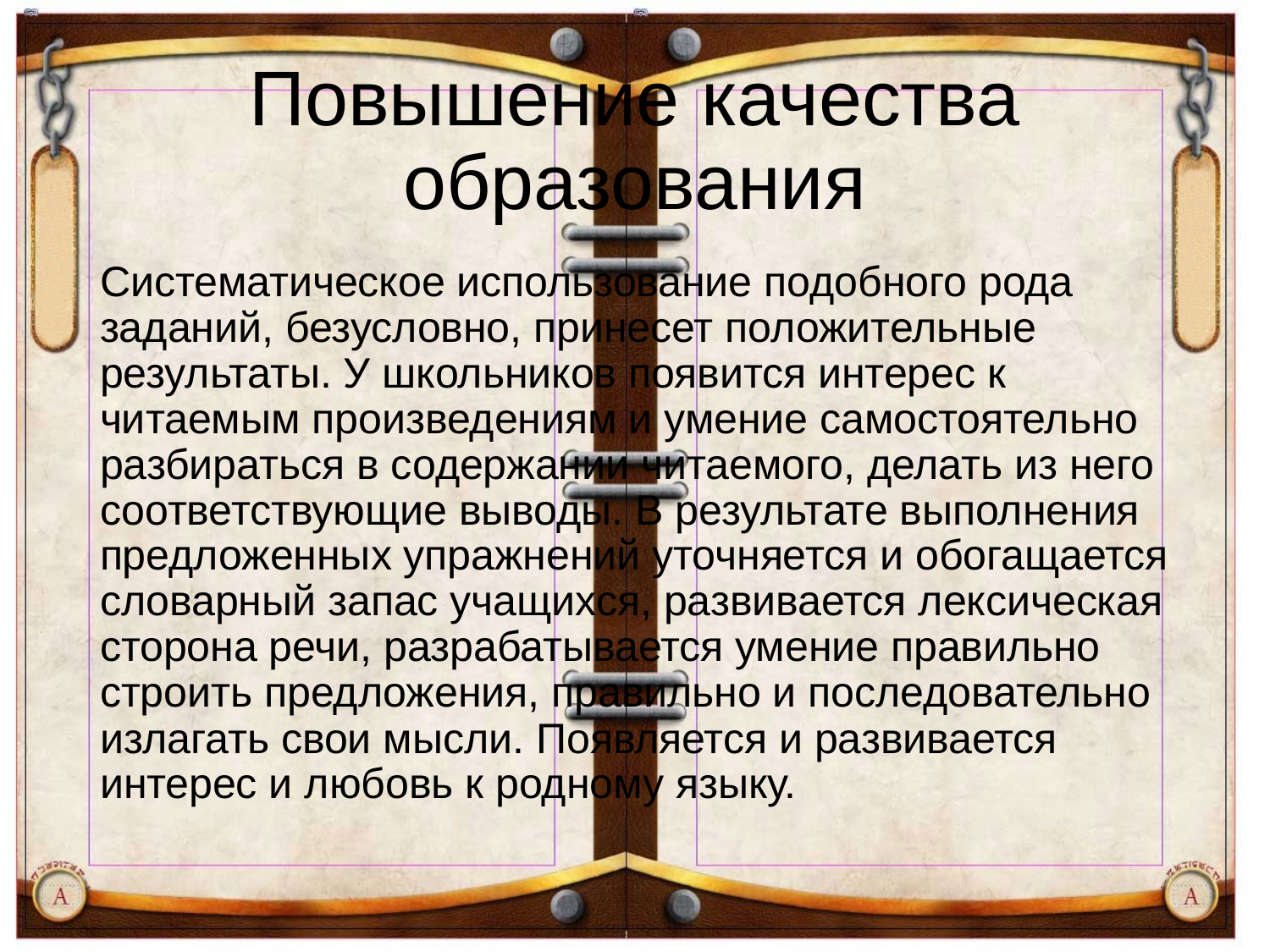

# Повышение качества образования
Систематическое использование подобного рода заданий, безусловно, принесет положительные результаты. У школьников появится интерес к читаемым произведениям и умение самостоятельно разбираться в содержании читаемого, делать из него соответствующие выводы. В результате выполнения предложенных упражнений уточняется и обогащается словарный запас учащихся, развивается лексическая сторона речи, разрабатывается умение правильно строить предложения, правильно и последовательно излагать свои мысли. Появляется и развивается интерес и любовь к родному языку.